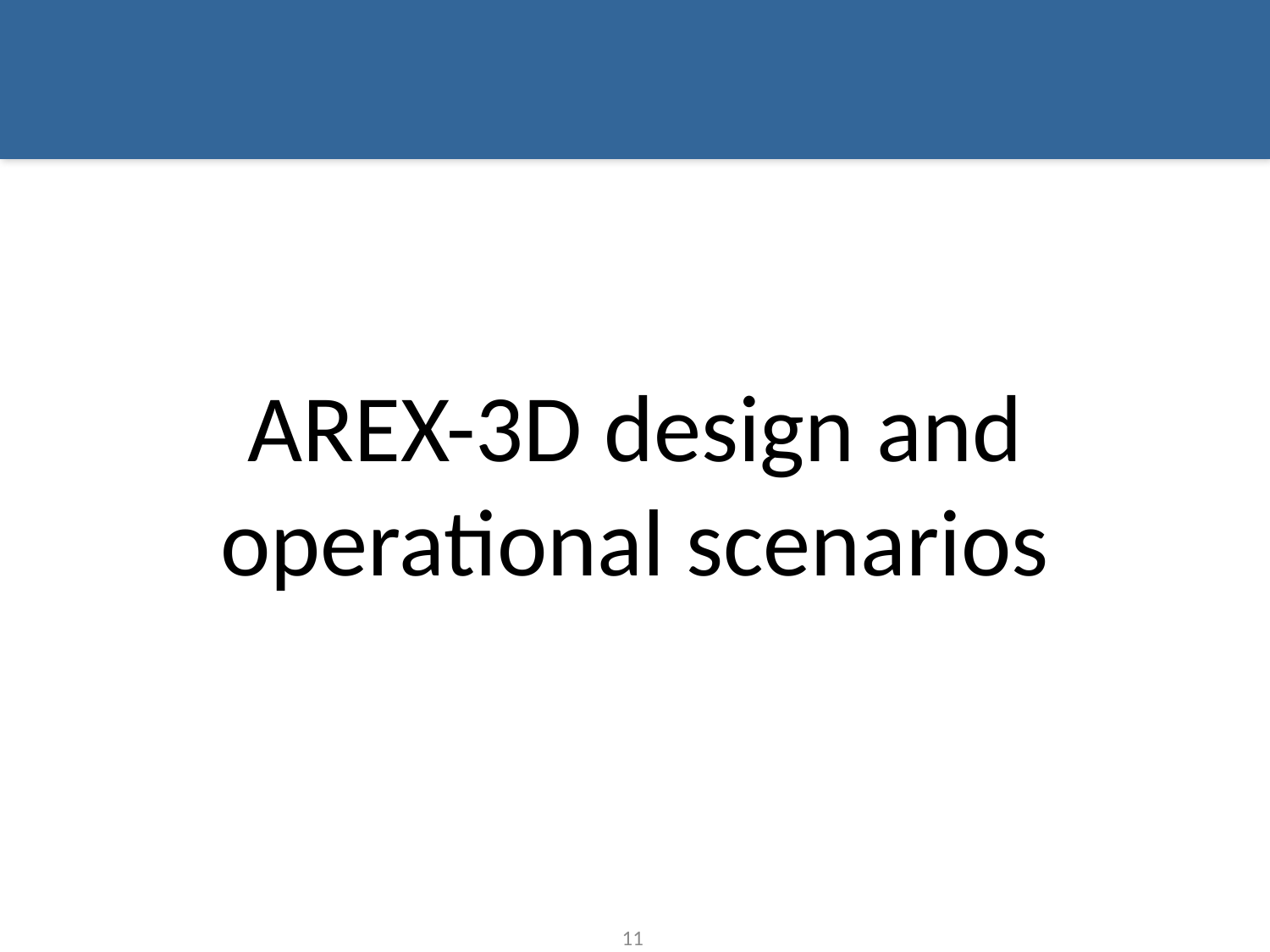

#
AREX-3D design and operational scenarios
11